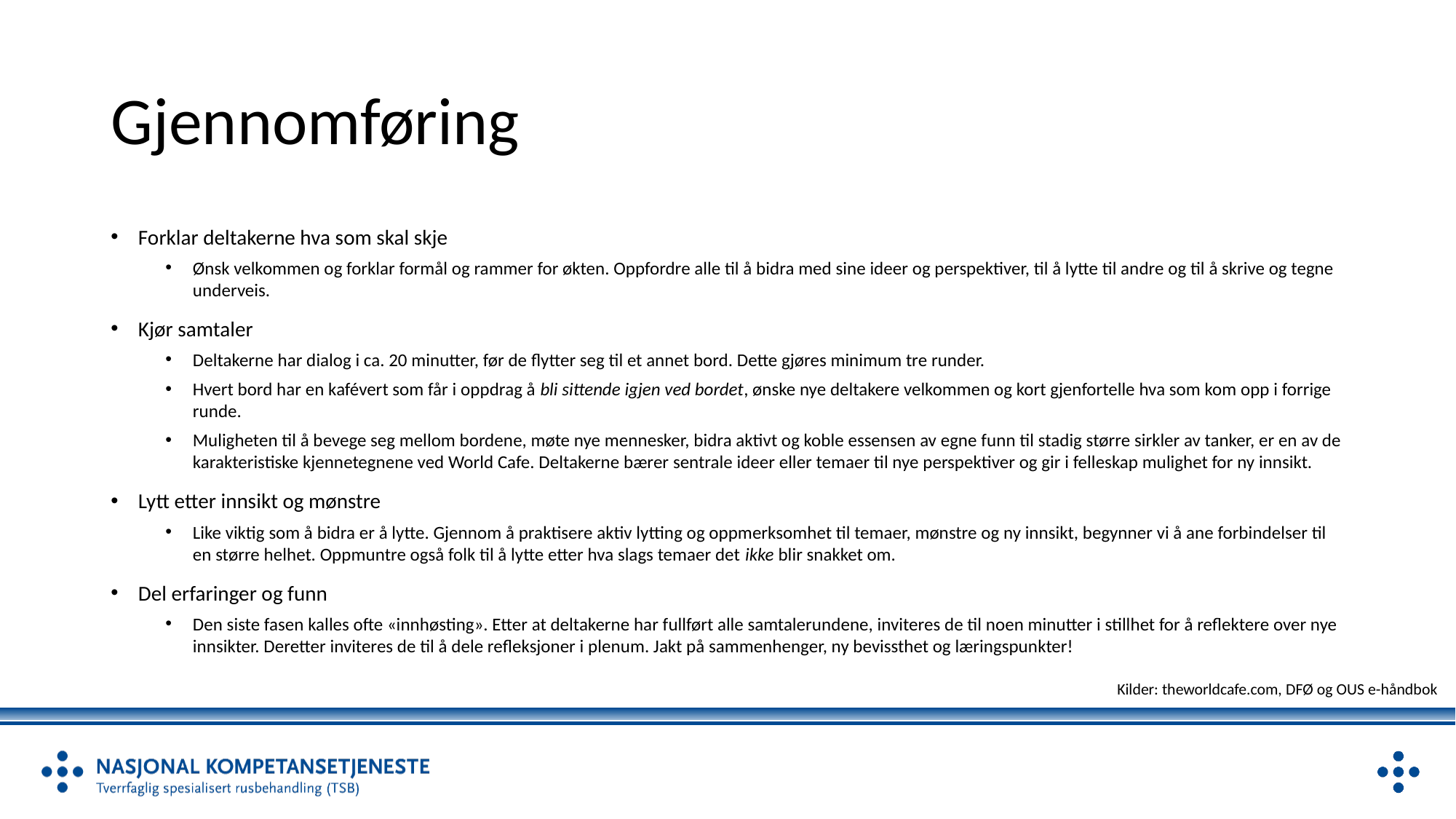

# Gjennomføring
Forklar deltakerne hva som skal skje
Ønsk velkommen og forklar formål og rammer for økten. Oppfordre alle til å bidra med sine ideer og perspektiver, til å lytte til andre og til å skrive og tegne underveis.
Kjør samtaler
Deltakerne har dialog i ca. 20 minutter, før de flytter seg til et annet bord. Dette gjøres minimum tre runder.
Hvert bord har en kafévert som får i oppdrag å bli sittende igjen ved bordet, ønske nye deltakere velkommen og kort gjenfortelle hva som kom opp i forrige runde.
Muligheten til å bevege seg mellom bordene, møte nye mennesker, bidra aktivt og koble essensen av egne funn til stadig større sirkler av tanker, er en av de karakteristiske kjennetegnene ved World Cafe. Deltakerne bærer sentrale ideer eller temaer til nye perspektiver og gir i felleskap mulighet for ny innsikt.
Lytt etter innsikt og mønstre
Like viktig som å bidra er å lytte. Gjennom å praktisere aktiv lytting og oppmerksomhet til temaer, mønstre og ny innsikt, begynner vi å ane forbindelser til en større helhet. Oppmuntre også folk til å lytte etter hva slags temaer det ikke blir snakket om.
Del erfaringer og funn
Den siste fasen kalles ofte «innhøsting». Etter at deltakerne har fullført alle samtalerundene, inviteres de til noen minutter i stillhet for å reflektere over nye innsikter. Deretter inviteres de til å dele refleksjoner i plenum. Jakt på sammenhenger, ny bevissthet og læringspunkter!
Kilder: theworldcafe.com, DFØ og OUS e-håndbok